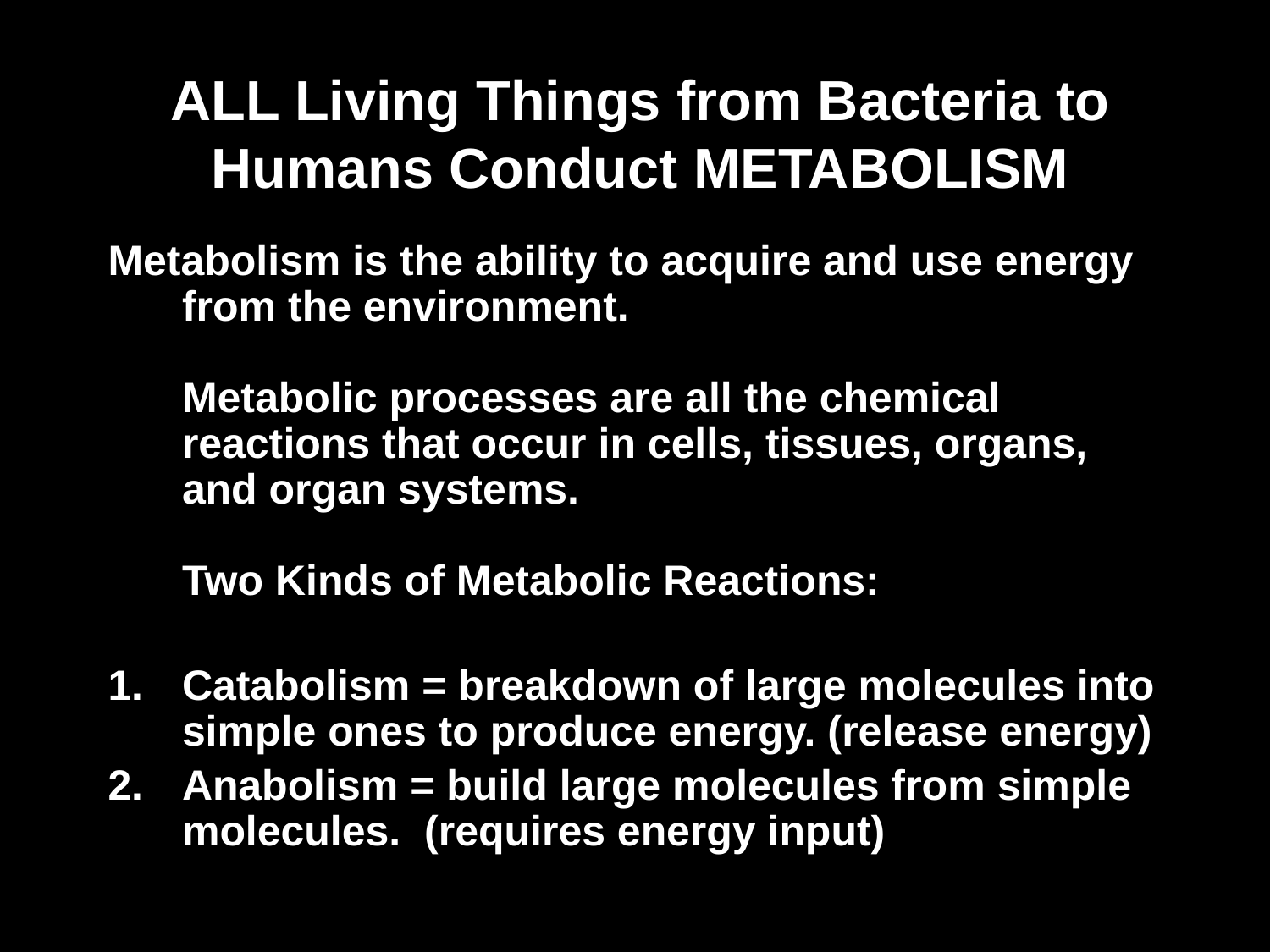

# ALL Living Things from Bacteria to Humans Conduct METABOLISM
Metabolism is the ability to acquire and use energy from the environment.
Metabolic processes are all the chemical reactions that occur in cells, tissues, organs, and organ systems.
Two Kinds of Metabolic Reactions:
Catabolism = breakdown of large molecules into simple ones to produce energy. (release energy)
Anabolism = build large molecules from simple molecules.  (requires energy input)